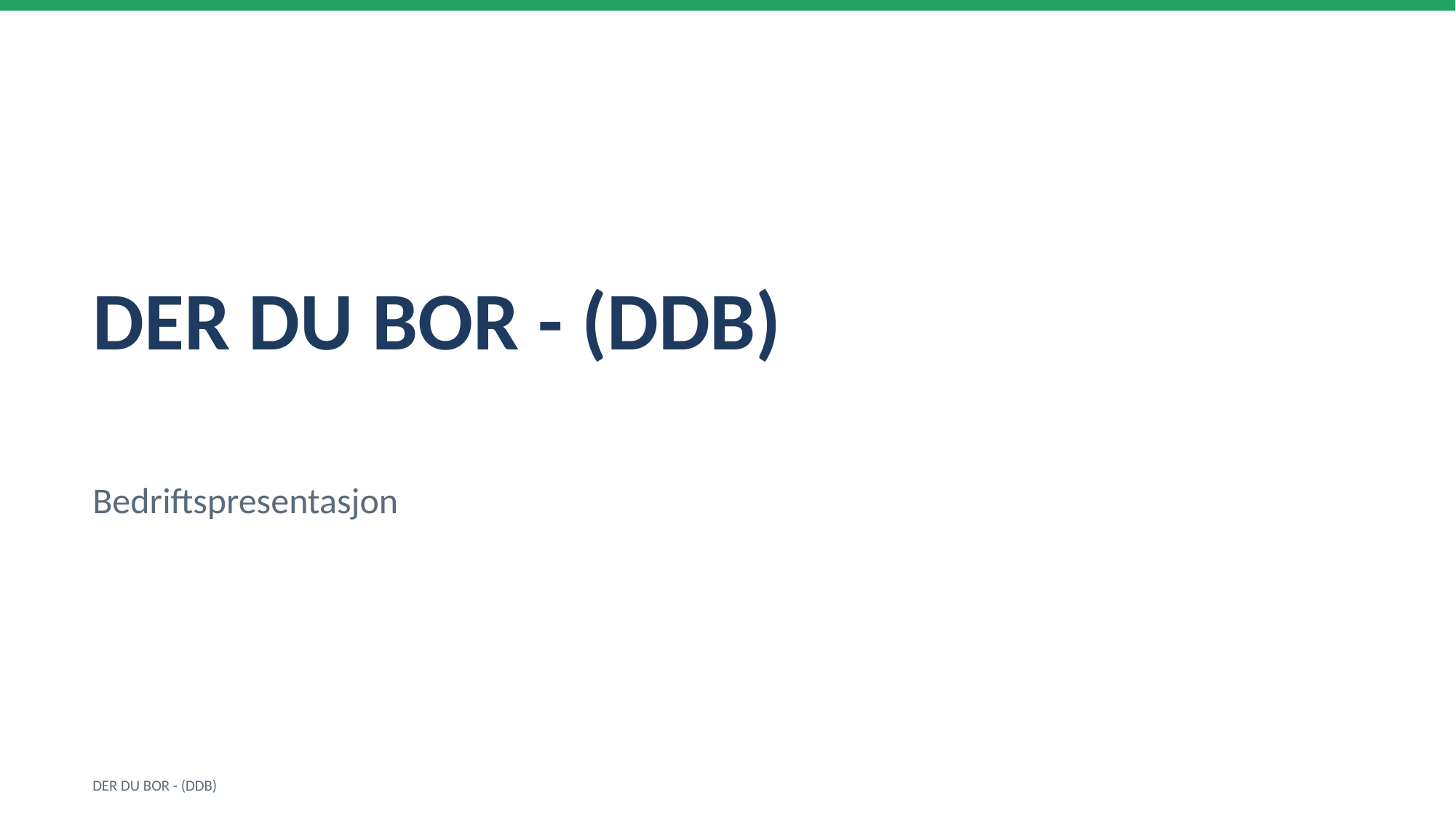

DER DU BOR - (DDB)
Bedriftspresentasjon
DER DU BOR - (DDB)